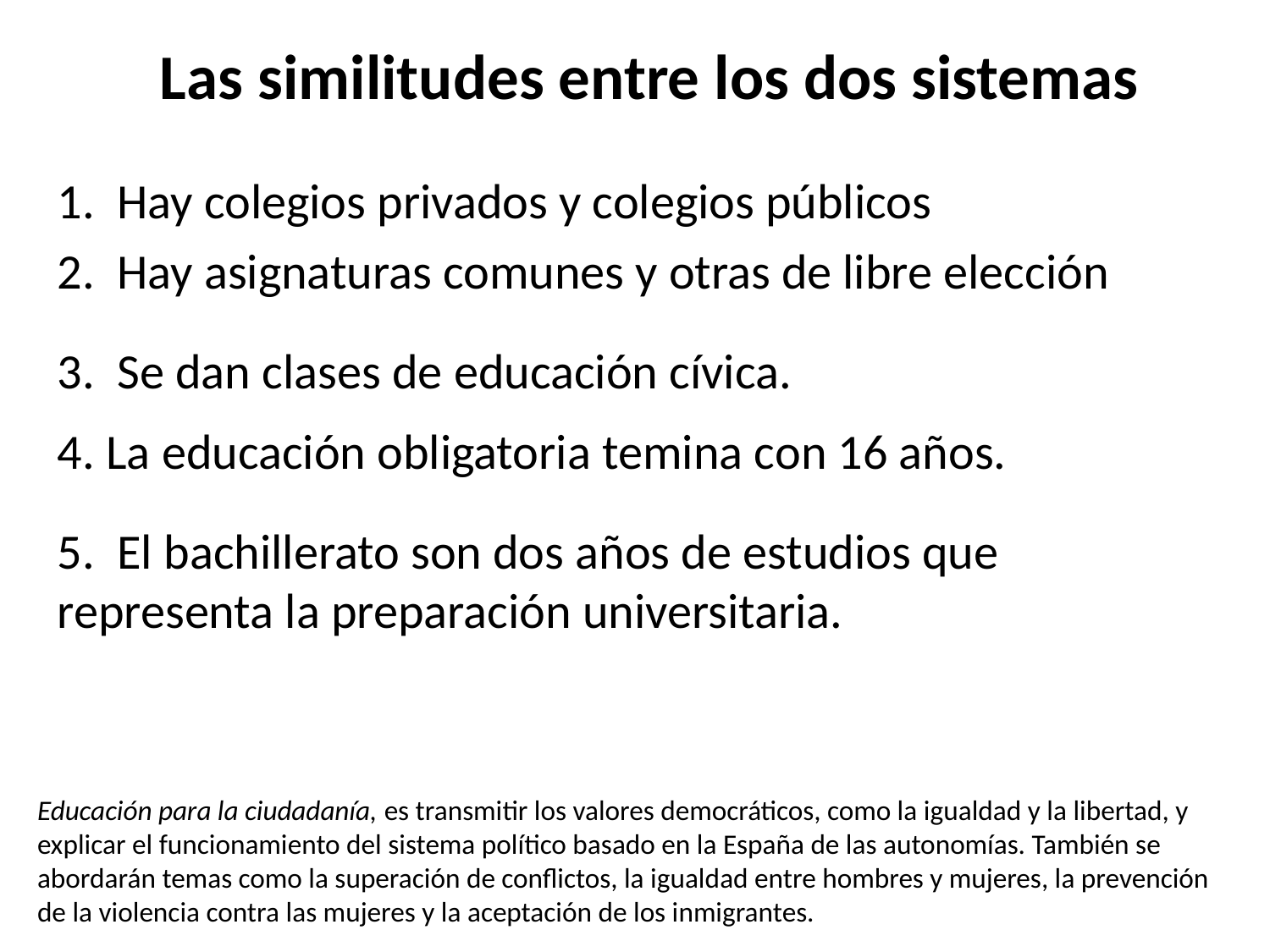

Las similitudes entre los dos sistemas
1.  Hay colegios privados y colegios públicos
2.  Hay asignaturas comunes y otras de libre elección
3.  Se dan clases de educación cívica.
4. La educación obligatoria temina con 16 años.
5.  El bachillerato son dos años de estudios que representa la preparación universitaria.
Educación para la ciudadanía, es transmitir los valores democráticos, como la igualdad y la libertad, y explicar el funcionamiento del sistema político basado en la España de las autonomías. También se abordarán temas como la superación de conflictos, la igualdad entre hombres y mujeres, la prevención de la violencia contra las mujeres y la aceptación de los inmigrantes.